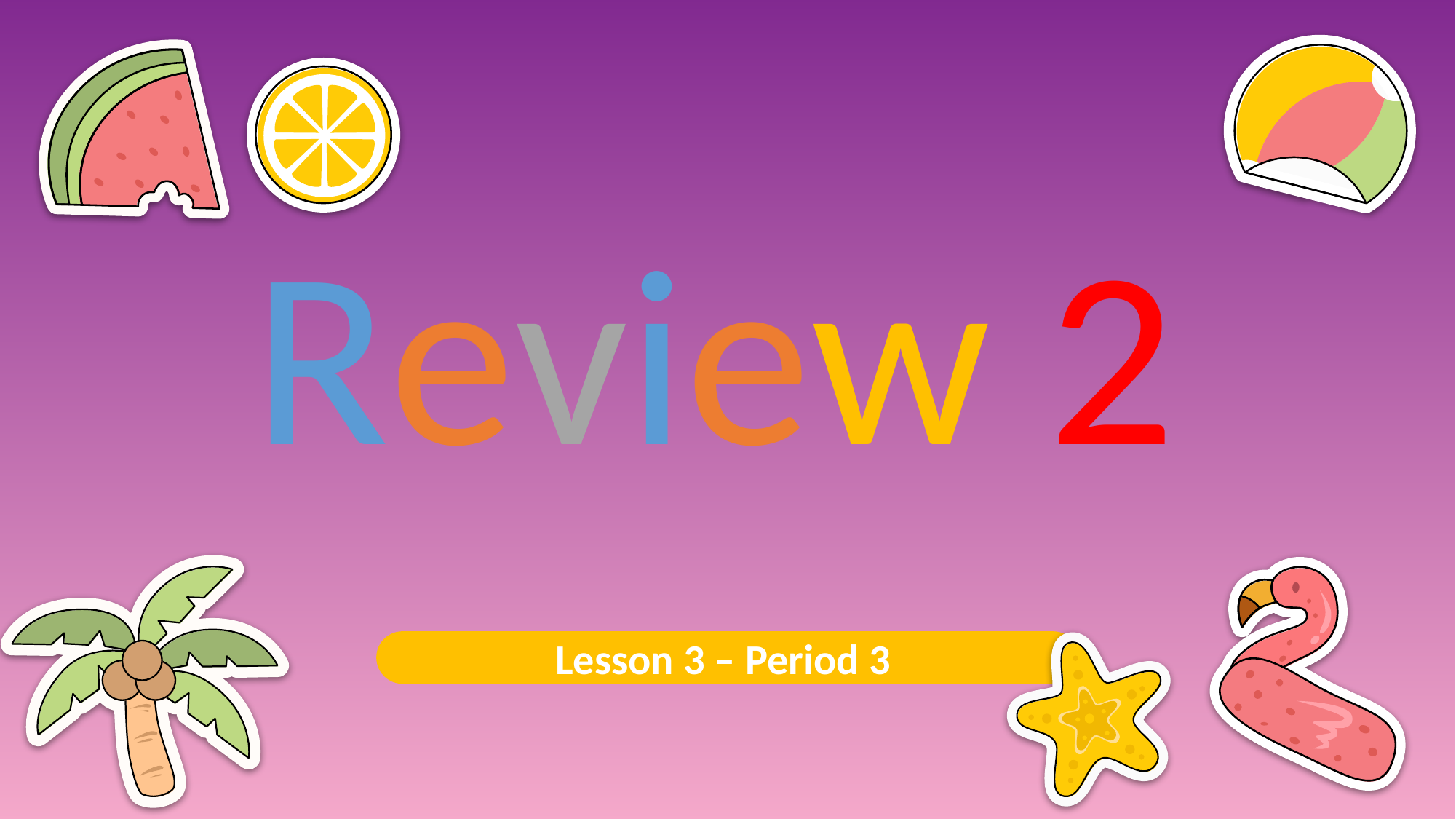

# Review 2

Lesson 3 – Period 3